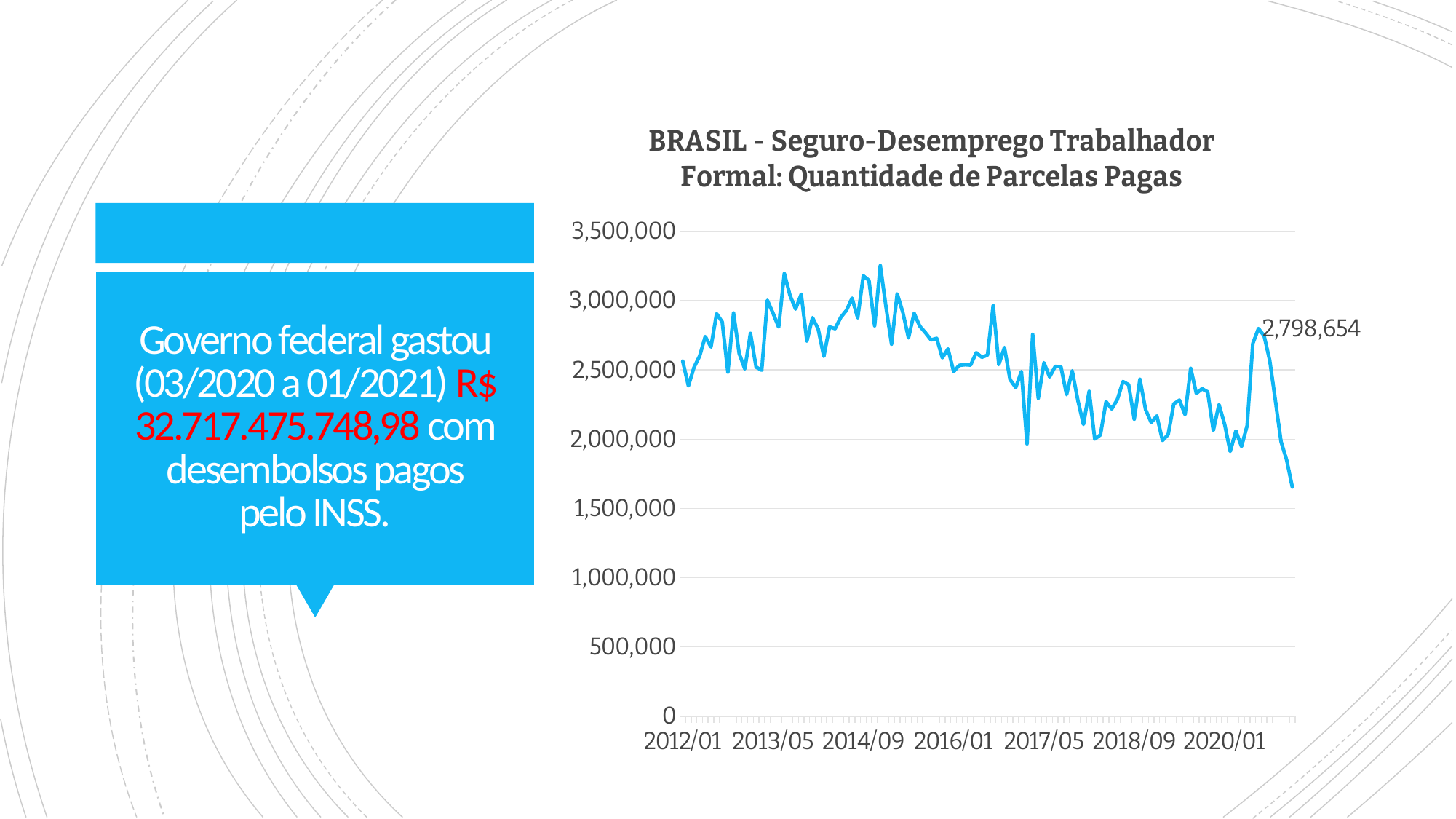

### Chart: BRASIL - Seguro-Desemprego Trabalhador Formal: Quantidade de Parcelas Pagas

| Category | BRASIL |
|---|---|
| 2012/01 | 2563767.0 |
| 2012/02 | 2385346.0 |
| 2012/03 | 2518605.0 |
| 2012/04 | 2600624.0 |
| 2012/05 | 2741114.0 |
| 2012/06 | 2665787.0 |
| 2012/07 | 2905857.0 |
| 2012/08 | 2847347.0 |
| 2012/09 | 2483982.0 |
| 2012/10 | 2911054.0 |
| 2012/11 | 2619249.0 |
| 2012/12 | 2507248.0 |
| 2013/01 | 2763992.0 |
| 2013/02 | 2520513.0 |
| 2013/03 | 2498044.0 |
| 2013/04 | 3002760.0 |
| 2013/05 | 2910190.0 |
| 2013/06 | 2809238.0 |
| 2013/07 | 3196103.0 |
| 2013/08 | 3038719.0 |
| 2013/09 | 2939711.0 |
| 2013/10 | 3046498.0 |
| 2013/11 | 2709119.0 |
| 2013/12 | 2877151.0 |
| 2014/01 | 2796176.0 |
| 2014/02 | 2597233.0 |
| 2014/03 | 2810672.0 |
| 2014/04 | 2797761.0 |
| 2014/05 | 2879524.0 |
| 2014/06 | 2929336.0 |
| 2014/07 | 3017736.0 |
| 2014/08 | 2875361.0 |
| 2014/09 | 3179213.0 |
| 2014/10 | 3146395.0 |
| 2014/11 | 2818547.0 |
| 2014/12 | 3253089.0 |
| 2015/01 | 2958636.0 |
| 2015/02 | 2685794.0 |
| 2015/03 | 3048994.0 |
| 2015/04 | 2915450.0 |
| 2015/05 | 2731876.0 |
| 2015/06 | 2908890.0 |
| 2015/07 | 2815850.0 |
| 2015/08 | 2768773.0 |
| 2015/09 | 2716812.0 |
| 2015/10 | 2728422.0 |
| 2015/11 | 2587528.0 |
| 2015/12 | 2651744.0 |
| 2016/01 | 2488381.0 |
| 2016/02 | 2533031.0 |
| 2016/03 | 2537338.0 |
| 2016/04 | 2535237.0 |
| 2016/05 | 2624801.0 |
| 2016/06 | 2591471.0 |
| 2016/07 | 2606868.0 |
| 2016/08 | 2964409.0 |
| 2016/09 | 2539286.0 |
| 2016/10 | 2661782.0 |
| 2016/11 | 2430375.0 |
| 2016/12 | 2372558.0 |
| 2017/01 | 2488746.0 |
| 2017/02 | 1966003.0 |
| 2017/03 | 2757592.0 |
| 2017/04 | 2295876.0 |
| 2017/05 | 2552032.0 |
| 2017/06 | 2449813.0 |
| 2017/07 | 2525137.0 |
| 2017/08 | 2523378.0 |
| 2017/09 | 2321758.0 |
| 2017/10 | 2493590.0 |
| 2017/11 | 2281584.0 |
| 2017/12 | 2106565.0 |
| 2018/01 | 2345538.0 |
| 2018/02 | 2000597.0 |
| 2018/03 | 2031017.0 |
| 2018/04 | 2270937.0 |
| 2018/05 | 2218036.0 |
| 2018/06 | 2286573.0 |
| 2018/07 | 2415931.0 |
| 2018/08 | 2393589.0 |
| 2018/09 | 2144538.0 |
| 2018/10 | 2432733.0 |
| 2018/11 | 2214135.0 |
| 2018/12 | 2121484.0 |
| 2019/01 | 2167945.0 |
| 2019/02 | 1990660.0 |
| 2019/03 | 2033352.0 |
| 2019/04 | 2254869.0 |
| 2019/05 | 2281780.0 |
| 2019/06 | 2177398.0 |
| 2019/07 | 2511304.0 |
| 2019/08 | 2330605.0 |
| 2019/09 | 2364064.0 |
| 2019/10 | 2341306.0 |
| 2019/11 | 2063556.0 |
| 2019/12 | 2249846.0 |
| 2020/01 | 2109581.0 |
| 2020/02 | 1911153.0 |
| 2020/03 | 2059028.0 |
| 2020/04 | 1946808.0 |
| 2020/05 | 2098231.0 |
| 2020/06 | 2690653.0 |
| 2020/07 | 2798654.0 |
| 2020/08 | 2746099.0 |
| 2020/09 | 2568390.0 |
| 2020/10 | 2279844.0 |
| 2020/11 | 1982298.0 |
| 2020/12 | 1848812.0 |
| 2021/01 | 1654420.0 |
# Governo federal gastou (03/2020 a 01/2021) R$ 32.717.475.748,98 com desembolsos pagos pelo INSS.